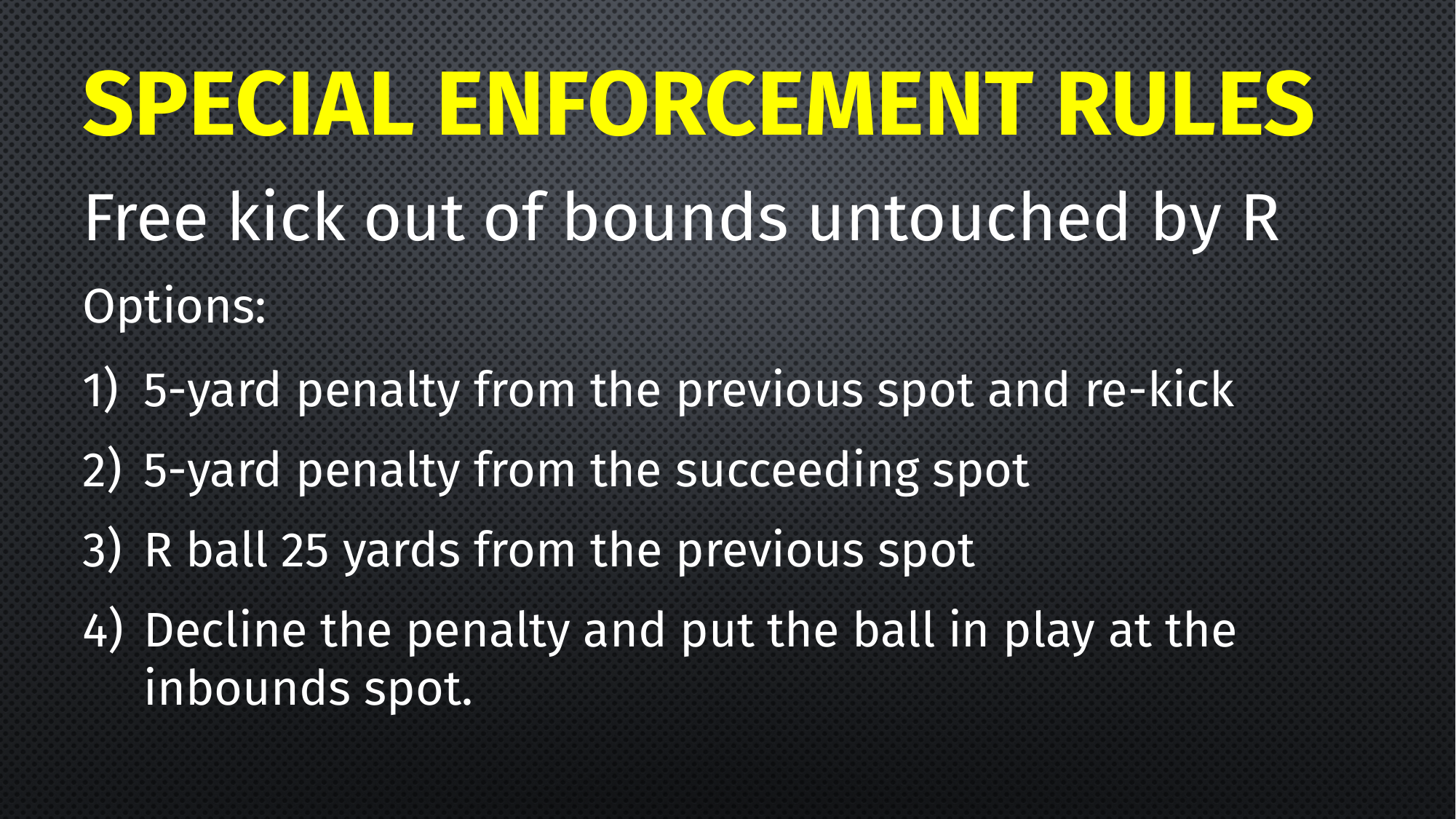

SPECIAL ENFORCEMENT RULES
Free kick out of bounds untouched by R

Options:

5-yard penalty from the previous spot and re-kick

5-yard penalty from the succeeding spot

R ball 25 yards from the previous spot

Decline the penalty and put the ball in play at the inbounds spot.